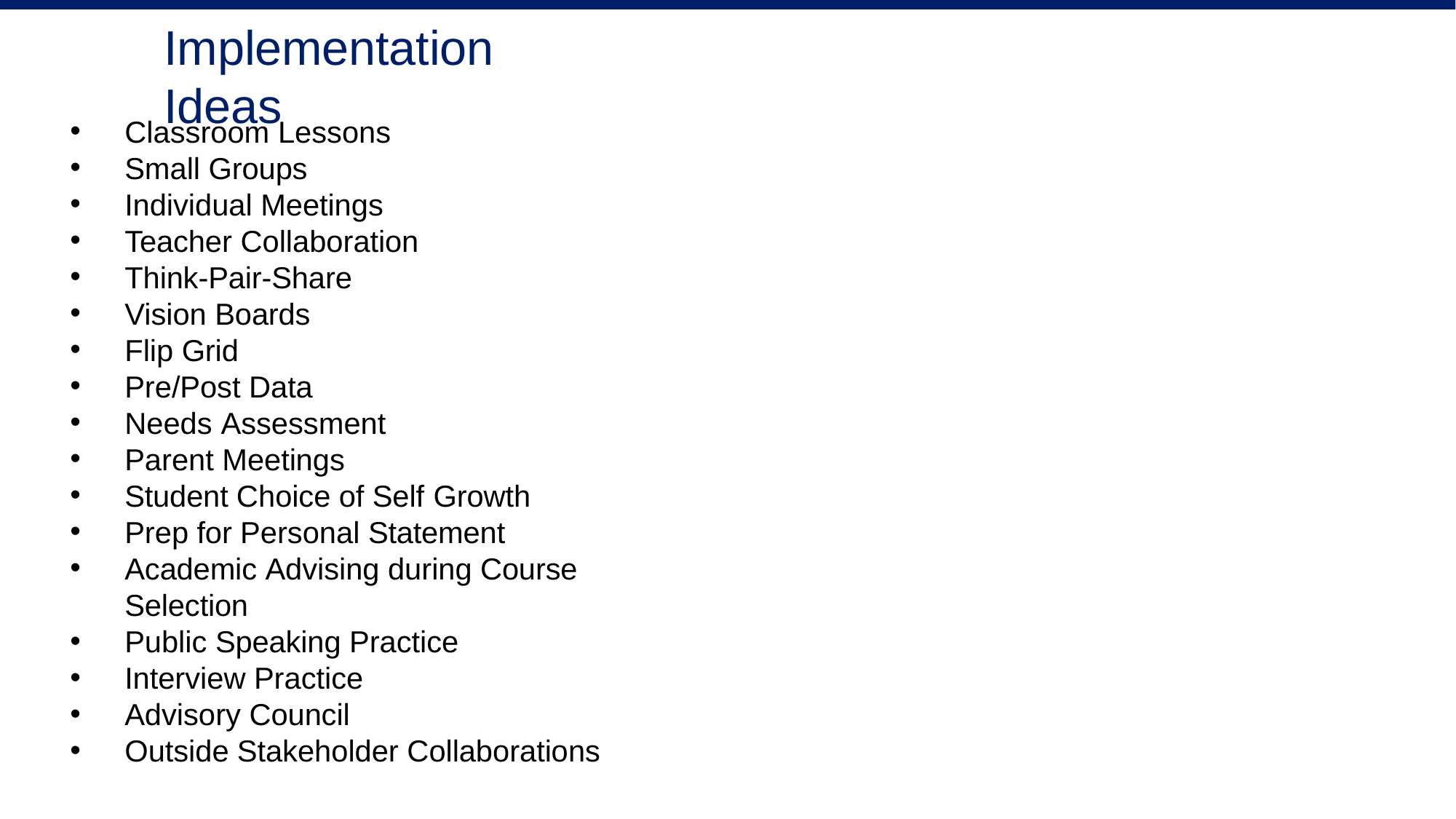

# Implementation Ideas
Classroom Lessons
Small Groups
Individual Meetings
Teacher Collaboration
Think-Pair-Share
Vision Boards
Flip Grid
Pre/Post Data
Needs Assessment
Parent Meetings
Student Choice of Self Growth
Prep for Personal Statement
Academic Advising during Course Selection
Public Speaking Practice
Interview Practice
Advisory Council
Outside Stakeholder Collaborations